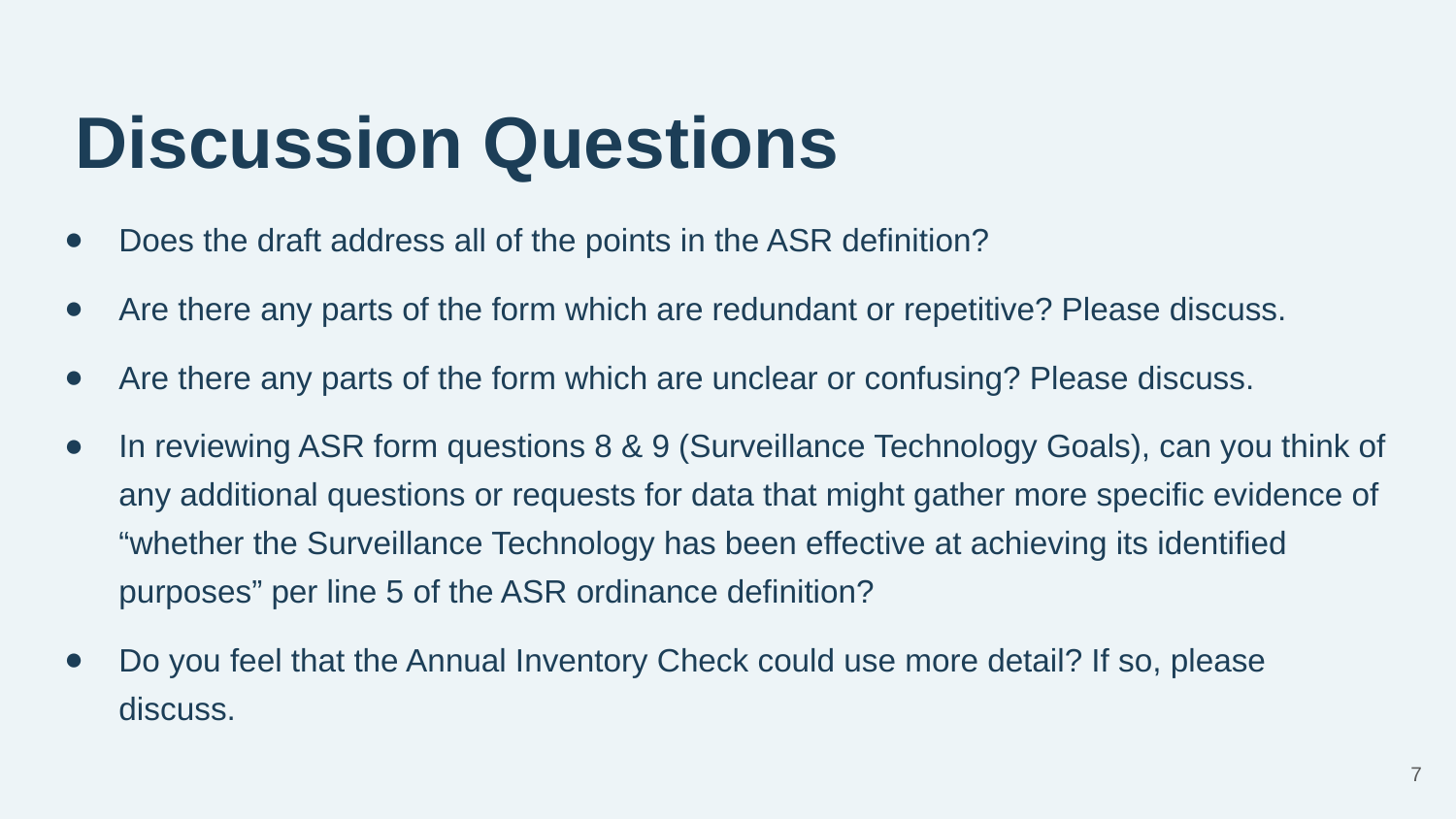

# Discussion Questions
Does the draft address all of the points in the ASR definition?
Are there any parts of the form which are redundant or repetitive? Please discuss.
Are there any parts of the form which are unclear or confusing? Please discuss.
In reviewing ASR form questions 8 & 9 (Surveillance Technology Goals), can you think of any additional questions or requests for data that might gather more specific evidence of “whether the Surveillance Technology has been effective at achieving its identified purposes” per line 5 of the ASR ordinance definition?
Do you feel that the Annual Inventory Check could use more detail? If so, please discuss.

7